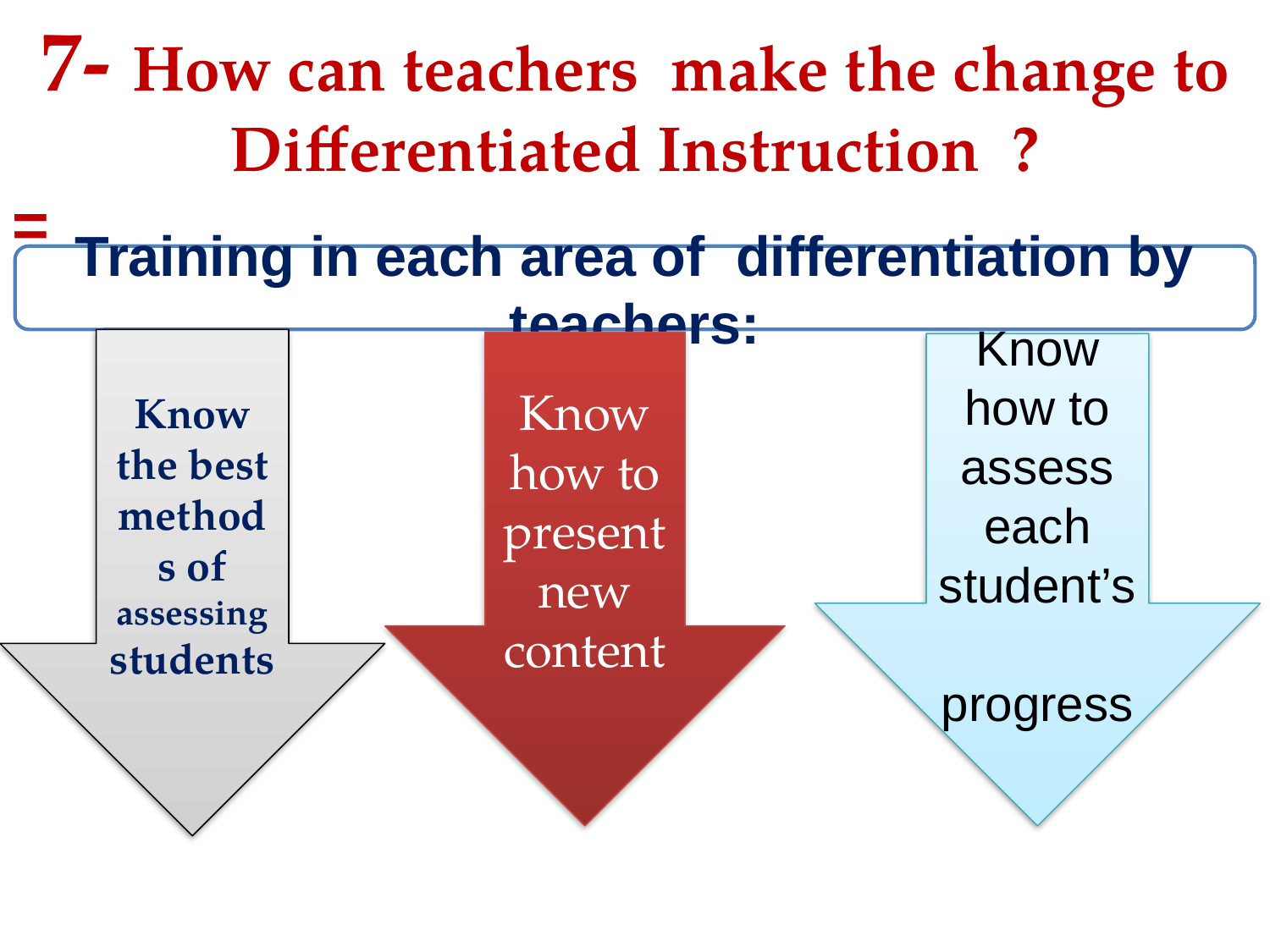

7- How can teachers  make the change to Differentiated Instruction  ?
=

Training in each area of  differentiation by teachers:
Know the best methods of assessing students
Know how to present new content
Know how to assess each student’s  progress